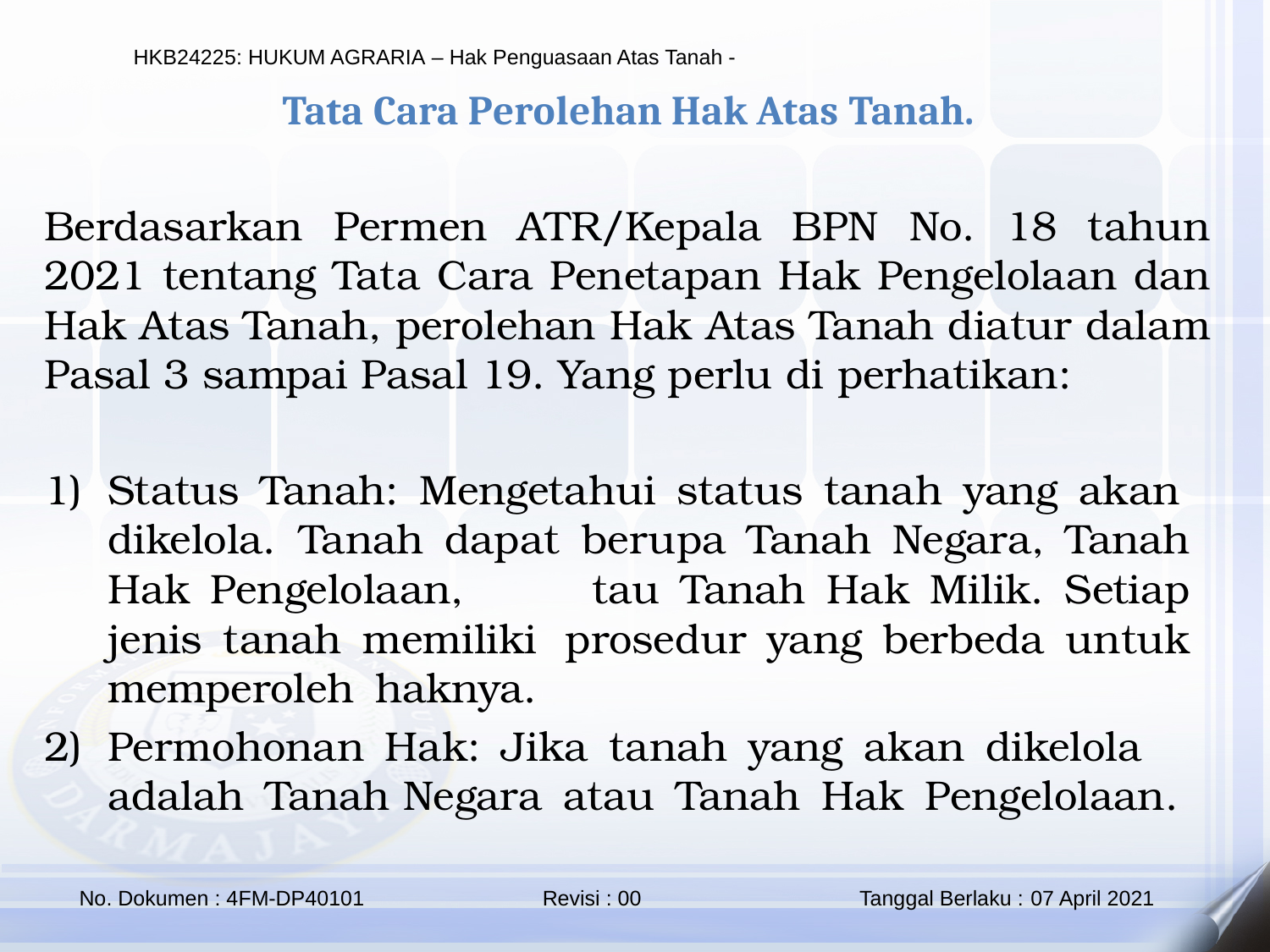

Tata Cara Perolehan Hak Atas Tanah.

Berdasarkan Permen ATR/Kepala BPN No. 18 tahun 2021 tentang Tata Cara Penetapan Hak Pengelolaan dan Hak Atas Tanah, perolehan Hak Atas Tanah diatur dalam Pasal 3 sampai Pasal 19. Yang perlu di perhatikan:

Status Tanah: Mengetahui status tanah yang akan dikelola. Tanah dapat berupa Tanah Negara, Tanah Hak Pengelolaan,  tau Tanah Hak Milik. Setiap jenis tanah memiliki prosedur yang berbeda untuk memperoleh haknya.
Permohonan Hak: Jika tanah yang akan dikelola adalah Tanah Negara atau Tanah Hak Pengelolaan.